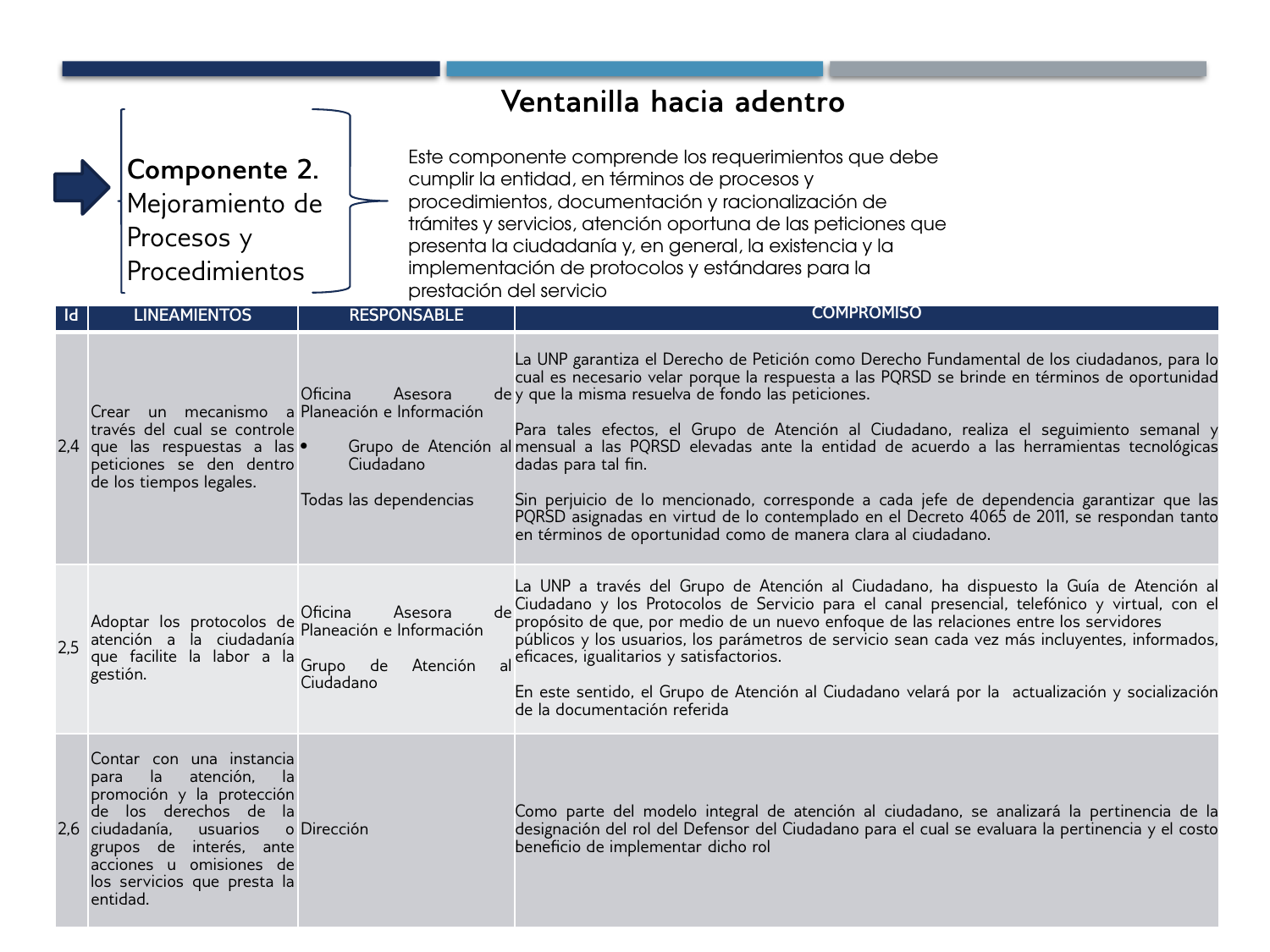

Ventanilla hacia adentro

Componente 2. Mejoramiento de Procesos y Procedimientos
Este componente comprende los requerimientos que debe cumplir la entidad, en términos de procesos y procedimientos, documentación y racionalización de trámites y servicios, atención oportuna de las peticiones que presenta la ciudadanía y, en general, la existencia y la implementación de protocolos y estándares para la prestación del servicio

| Id | LINEAMIENTOS | RESPONSABLE | COMPROMISO |
| --- | --- | --- | --- |
| 2,4 | Crear un mecanismo a través del cual se controle que las respuestas a las peticiones se den dentro de los tiempos legales. | Oficina Asesora de Planeación e Información   Grupo de Atención al Ciudadano   Todas las dependencias | La UNP garantiza el Derecho de Petición como Derecho Fundamental de los ciudadanos, para lo cual es necesario velar porque la respuesta a las PQRSD se brinde en términos de oportunidad y que la misma resuelva de fondo las peticiones.   Para tales efectos, el Grupo de Atención al Ciudadano, realiza el seguimiento semanal y mensual a las PQRSD elevadas ante la entidad de acuerdo a las herramientas tecnológicas dadas para tal fin.   Sin perjuicio de lo mencionado, corresponde a cada jefe de dependencia garantizar que las PQRSD asignadas en virtud de lo contemplado en el Decreto 4065 de 2011, se respondan tanto en términos de oportunidad como de manera clara al ciudadano. |
| 2,5 | Adoptar los protocolos de atención a la ciudadanía que facilite la labor a la gestión. | Oficina Asesora de Planeación e Información   Grupo de Atención al Ciudadano | La UNP a través del Grupo de Atención al Ciudadano, ha dispuesto la Guía de Atención al Ciudadano y los Protocolos de Servicio para el canal presencial, telefónico y virtual, con el propósito de que, por medio de un nuevo enfoque de las relaciones entre los servidores públicos y los usuarios, los parámetros de servicio sean cada vez más incluyentes, informados, eficaces, igualitarios y satisfactorios.   En este sentido, el Grupo de Atención al Ciudadano velará por la actualización y socialización de la documentación referida |
| 2,6 | Contar con una instancia para la atención, la promoción y la protección de los derechos de la ciudadanía, usuarios o grupos de interés, ante acciones u omisiones de los servicios que presta la entidad. | Dirección | Como parte del modelo integral de atención al ciudadano, se analizará la pertinencia de la designación del rol del Defensor del Ciudadano para el cual se evaluara la pertinencia y el costo beneficio de implementar dicho rol |